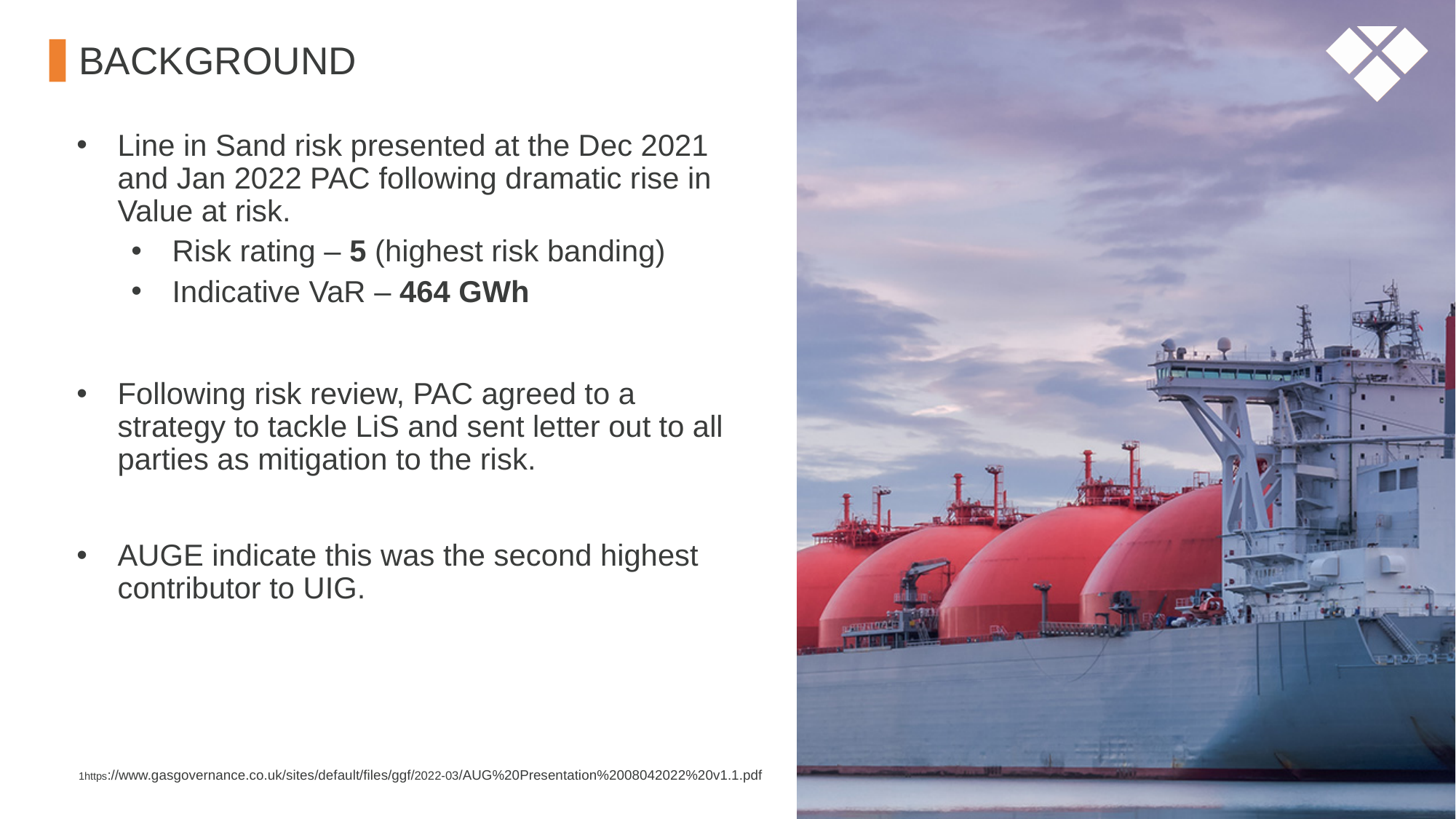

# Background
Line in Sand risk presented at the Dec 2021 and Jan 2022 PAC following dramatic rise in Value at risk.
Risk rating – 5 (highest risk banding)
Indicative VaR – 464 GWh

Following risk review, PAC agreed to a strategy to tackle LiS and sent letter out to all parties as mitigation to the risk.

AUGE indicate this was the second highest contributor to UIG.
1https://www.gasgovernance.co.uk/sites/default/files/ggf/2022-03/AUG%20Presentation%2008042022%20v1.1.pdf